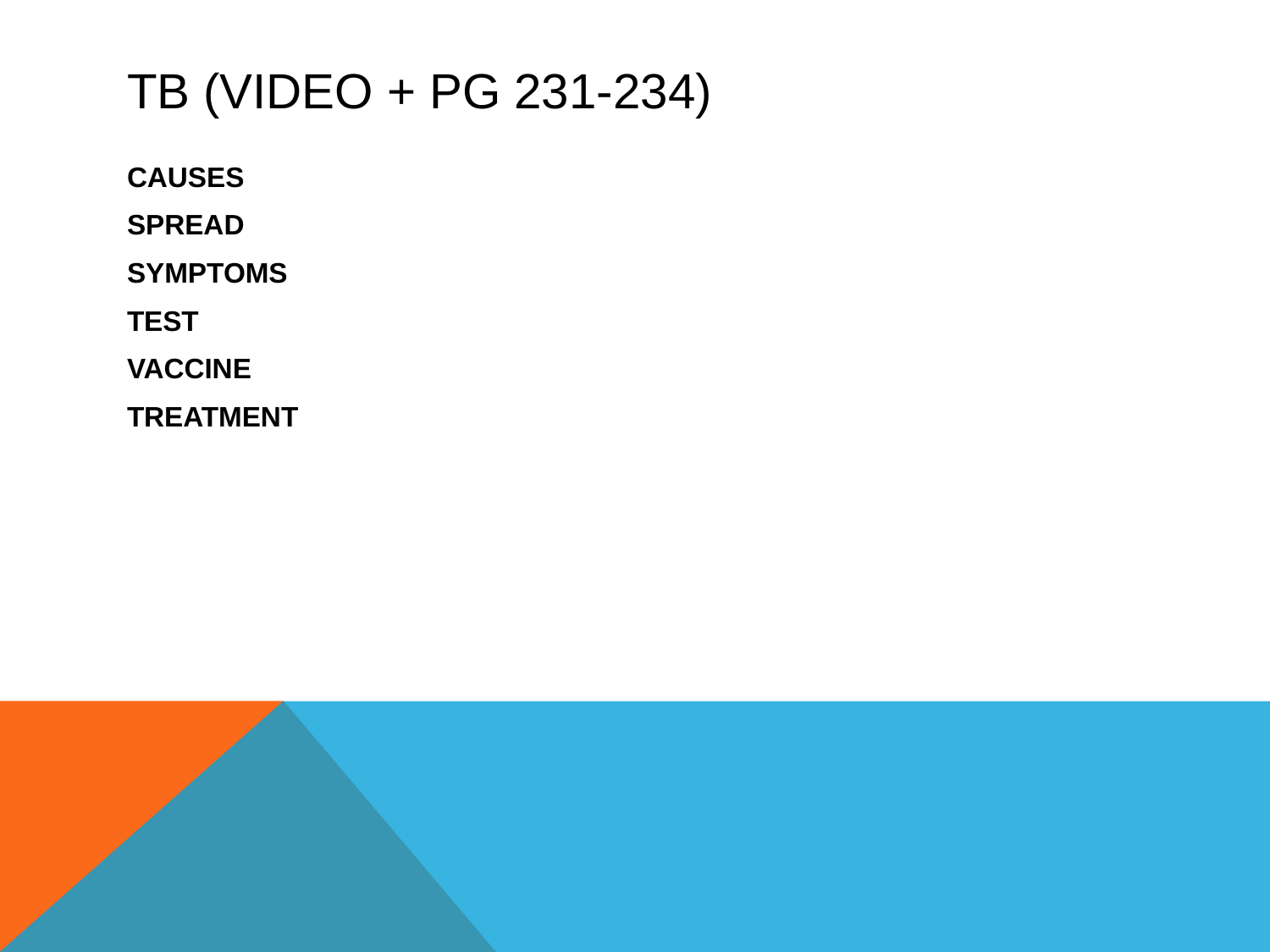

# TB (video + PG 231-234)
CAUSES
SPREAD
SYMPTOMS
TEST
VACCINE
TREATMENT